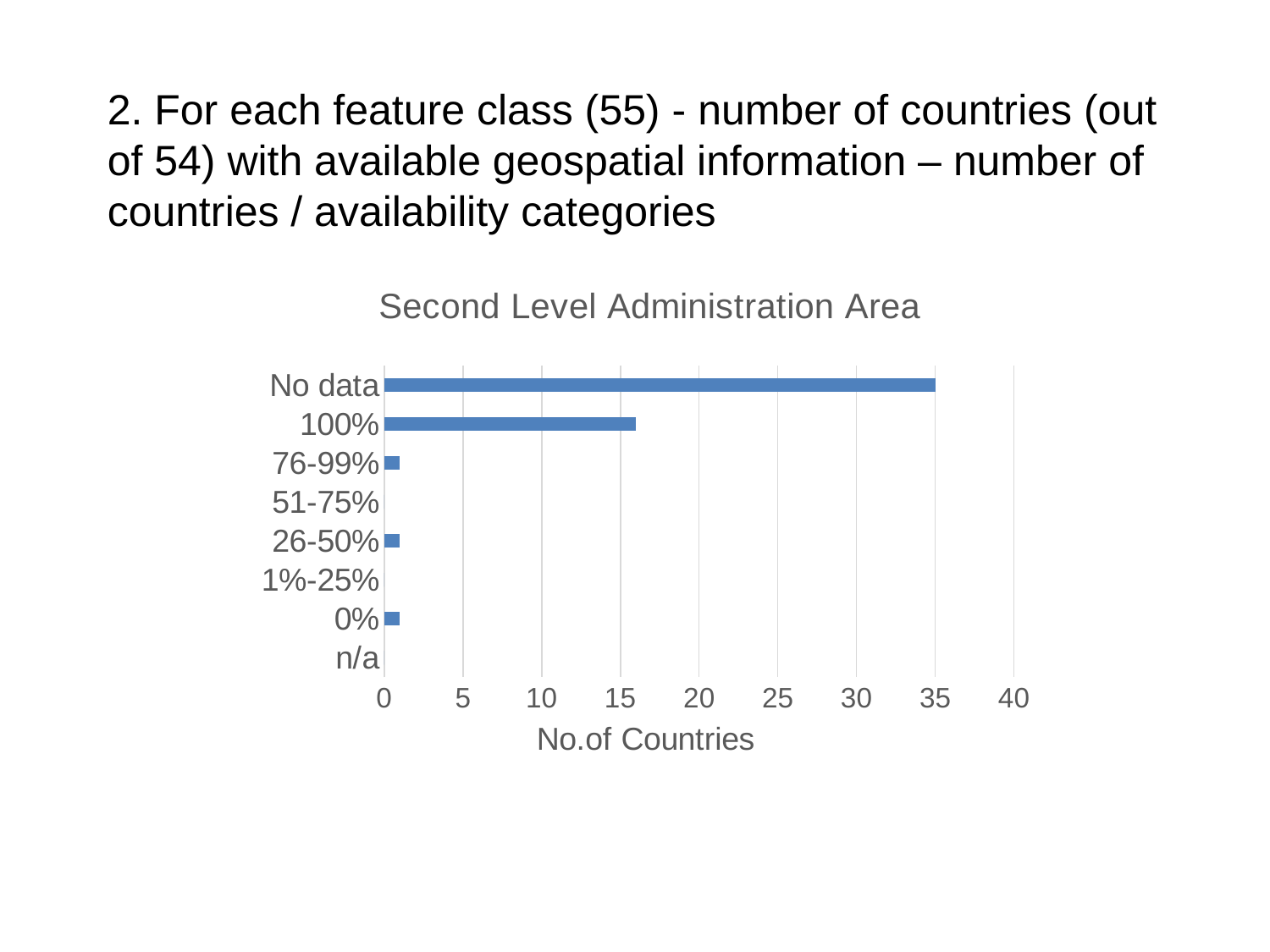

2. For each feature class (55) - number of countries (out of 54) with available geospatial information – number of countries / availability categories

### Chart: Second Level Administration Area

| Category |  |
|---|---|
| n/a | 0.0 |
| 0% | 1.0 |
| 1%-25% | 0.0 |
| 26-50% | 1.0 |
| 51-75% | 0.0 |
| 76-99% | 1.0 |
| 100% | 16.0 |
| No data | 35.0 |